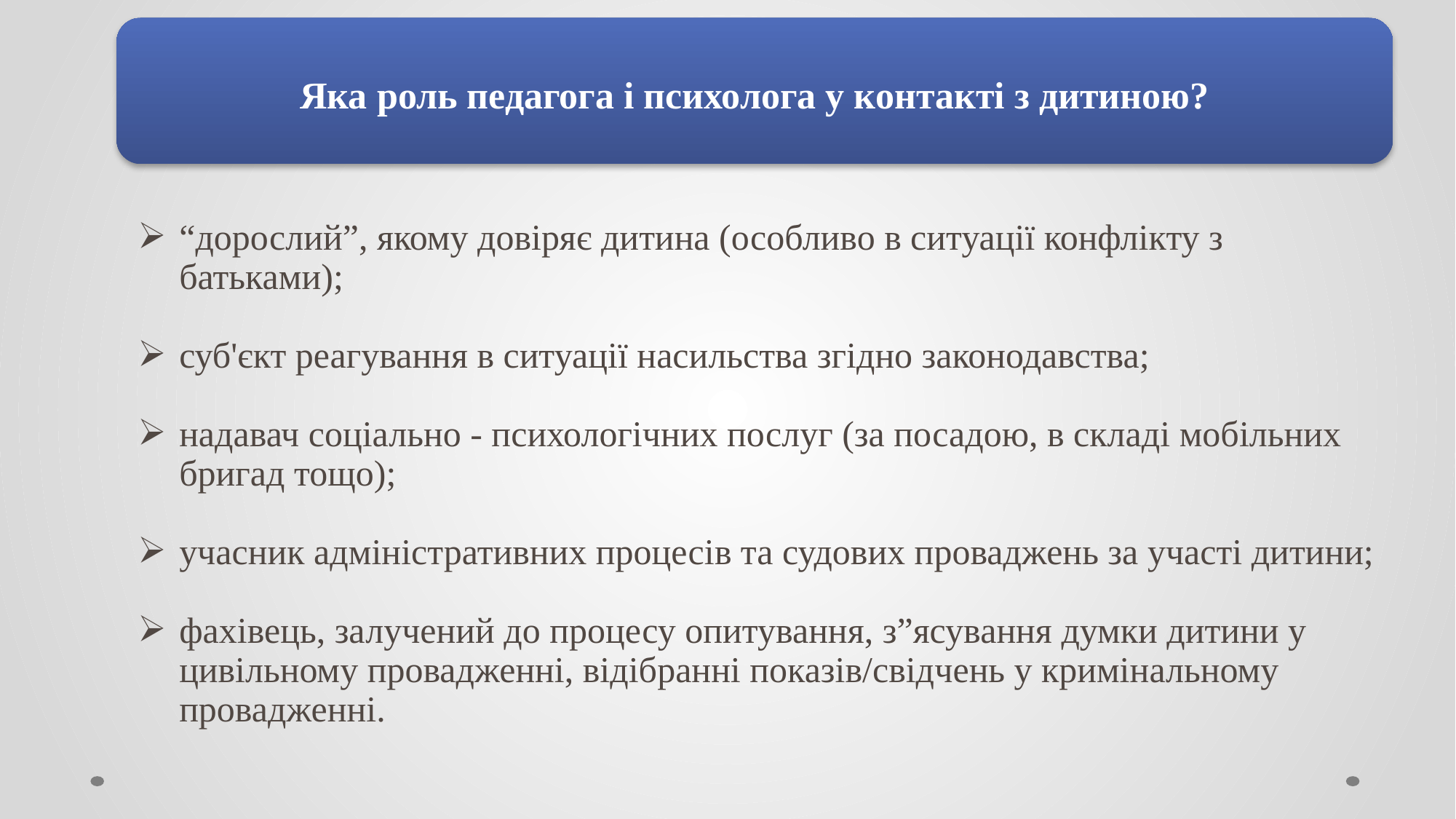

Яка роль педагога і психолога у контакті з дитиною?

“дорослий”, якому довіряє дитина (особливо в ситуації конфлікту з батьками);

суб'єкт реагування в ситуації насильства згідно законодавства;

надавач соціально - психологічних послуг (за посадою, в складі мобільних бригад тощо);

учасник адміністративних процесів та судових проваджень за участі дитини;

фахівець, залучений до процесу опитування, з”ясування думки дитини у цивільному провадженні, відібранні показів/свідчень у кримінальному провадженні.